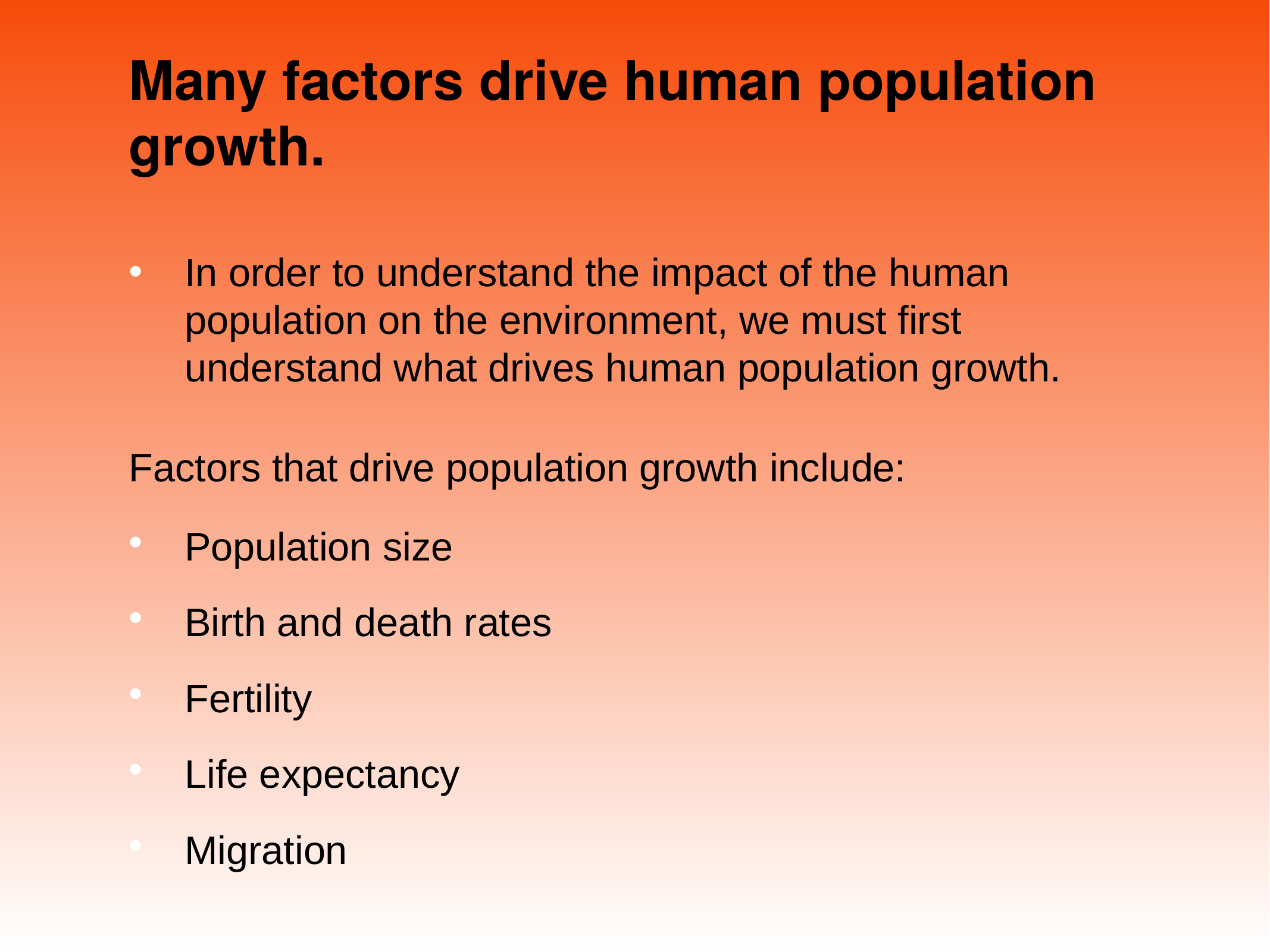

# Many factors drive human population growth.
In order to understand the impact of the human population on the environment, we must first understand what drives human population growth.
Factors that drive population growth include:
Population size
Birth and death rates
Fertility
Life expectancy
Migration